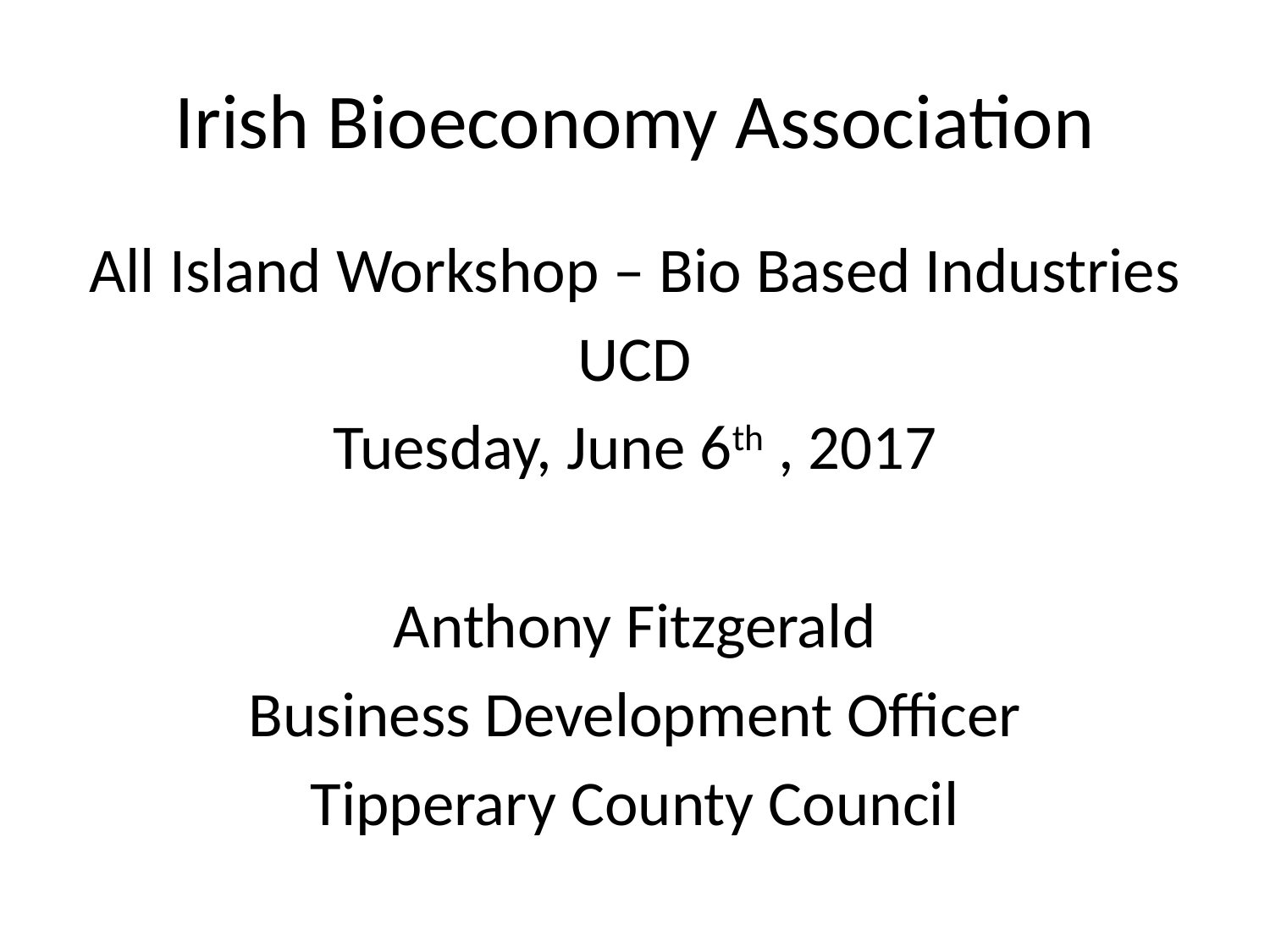

# Irish Bioeconomy Association
All Island Workshop – Bio Based Industries
UCD
Tuesday, June 6th , 2017

Anthony Fitzgerald
Business Development Officer
Tipperary County Council